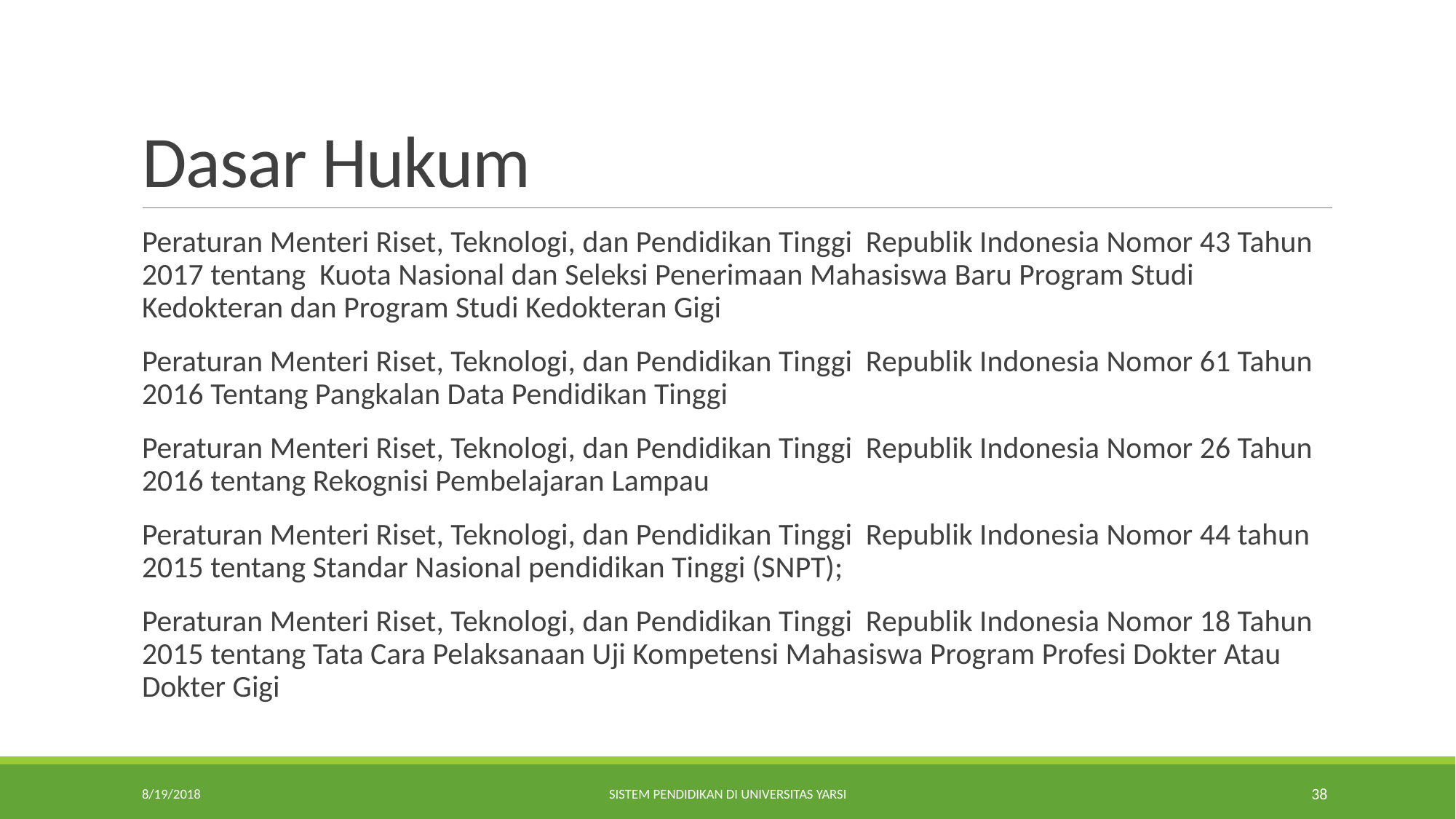

# Dasar Hukum
Peraturan Menteri Riset, Teknologi, dan Pendidikan Tinggi  Republik Indonesia Nomor 43 Tahun 2017 tentang  Kuota Nasional dan Seleksi Penerimaan Mahasiswa Baru Program Studi Kedokteran dan Program Studi Kedokteran Gigi
Peraturan Menteri Riset, Teknologi, dan Pendidikan Tinggi  Republik Indonesia Nomor 61 Tahun 2016 Tentang Pangkalan Data Pendidikan Tinggi
Peraturan Menteri Riset, Teknologi, dan Pendidikan Tinggi  Republik Indonesia Nomor 26 Tahun 2016 tentang Rekognisi Pembelajaran Lampau
Peraturan Menteri Riset, Teknologi, dan Pendidikan Tinggi  Republik Indonesia Nomor 44 tahun 2015 tentang Standar Nasional pendidikan Tinggi (SNPT);
Peraturan Menteri Riset, Teknologi, dan Pendidikan Tinggi  Republik Indonesia Nomor 18 Tahun 2015 tentang Tata Cara Pelaksanaan Uji Kompetensi Mahasiswa Program Profesi Dokter Atau Dokter Gigi
8/19/2018
Sistem Pendidikan di Universitas YARSI
38